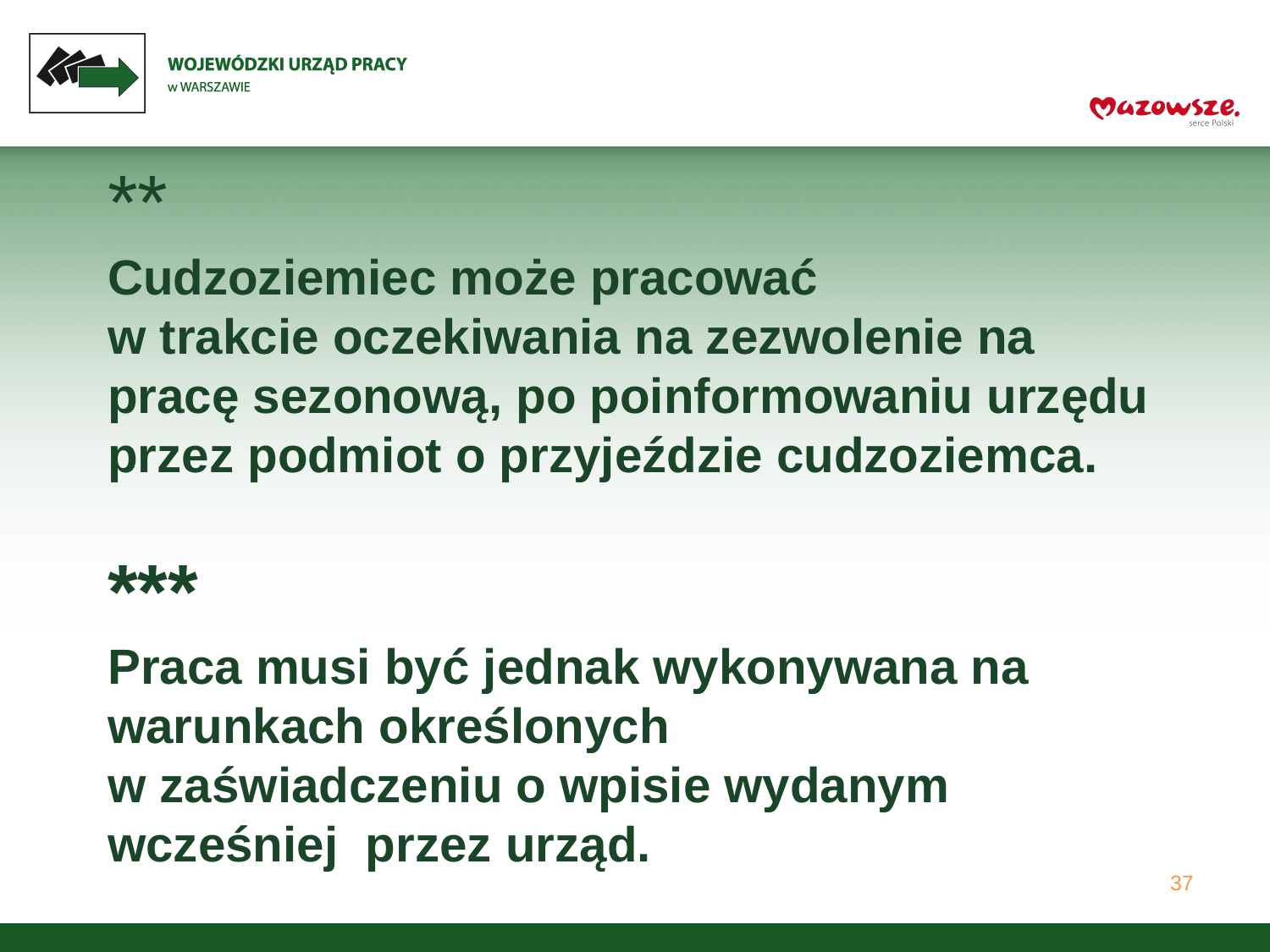

# ** Cudzoziemiec może pracować w trakcie oczekiwania na zezwolenie na pracę sezonową, po poinformowaniu urzędu przez podmiot o przyjeździe cudzoziemca. *** Praca musi być jednak wykonywana na warunkach określonych w zaświadczeniu o wpisie wydanym wcześniej  przez urząd.

37